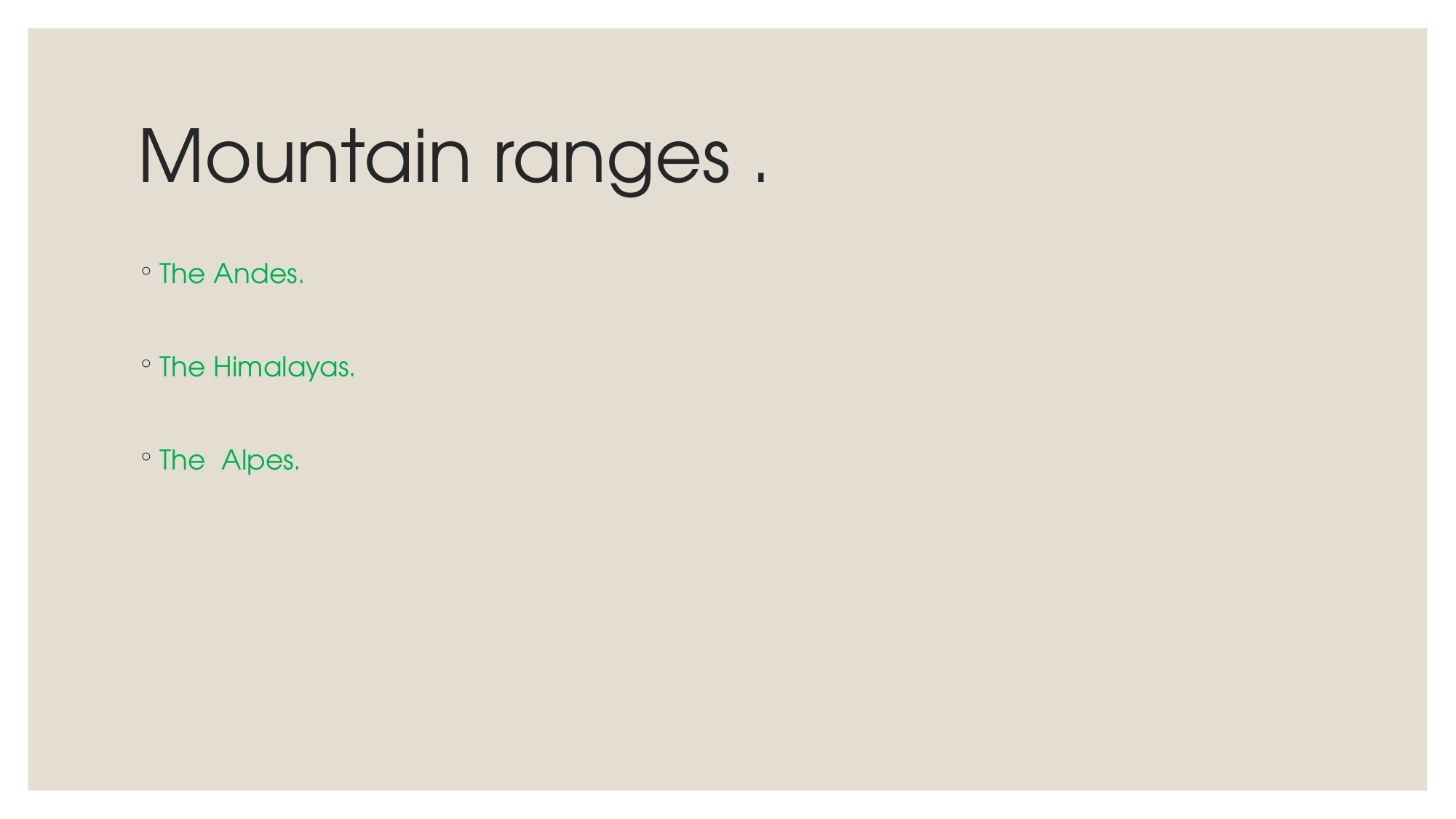

# Mountain ranges .
The Andes.

The Himalayas.

The  Alpes.